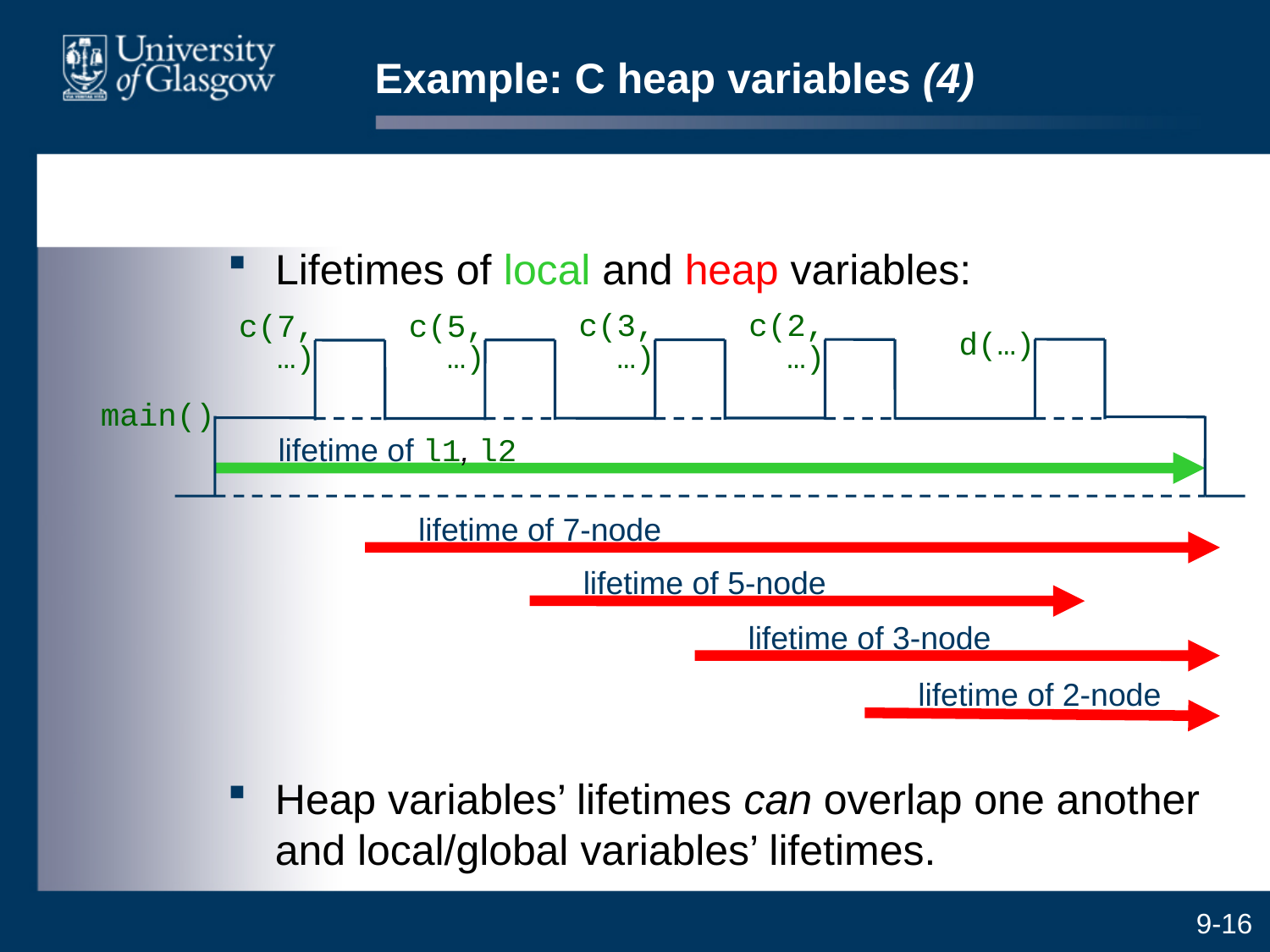

# Example: C heap variables (4)
Lifetimes of local and heap variables:
c(2,
…)
c(3,
…)
c(5,
…)
c(7,
…)
d(…)

main()

lifetime of l1, l2

lifetime of 7-node

lifetime of 5-node

lifetime of 3-node

lifetime of 2-node

Heap variables’ lifetimes can overlap one another and local/global variables’ lifetimes.